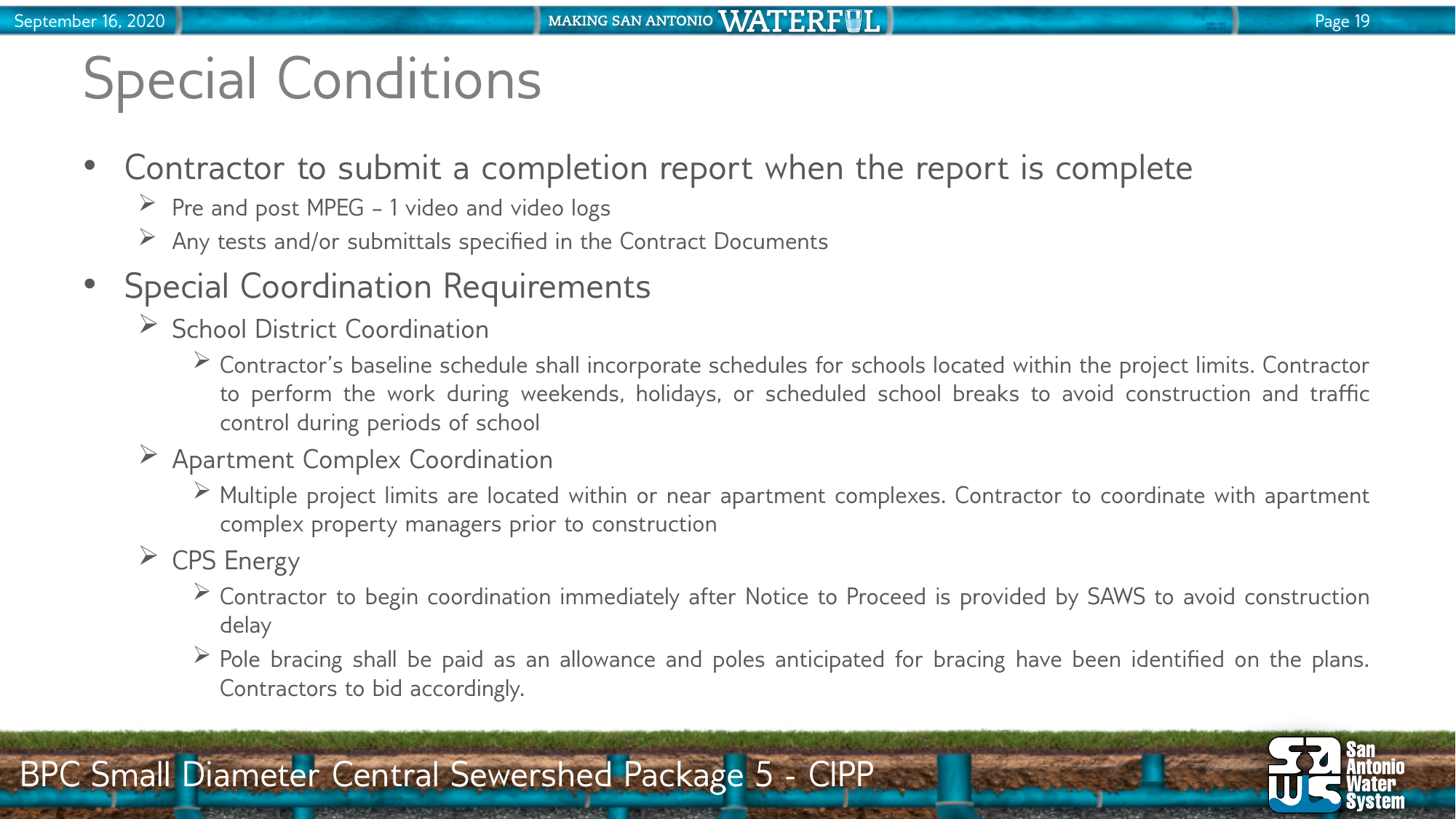

# Special Conditions

Contractor to submit a completion report when the report is complete
Pre and post MPEG – 1 video and video logs
Any tests and/or submittals specified in the Contract Documents
Special Coordination Requirements
School District Coordination
Contractor’s baseline schedule shall incorporate schedules for schools located within the project limits. Contractor to perform the work during weekends, holidays, or scheduled school breaks to avoid construction and traffic control during periods of school
Apartment Complex Coordination
Multiple project limits are located within or near apartment complexes. Contractor to coordinate with apartment complex property managers prior to construction
CPS Energy
Contractor to begin coordination immediately after Notice to Proceed is provided by SAWS to avoid construction delay
Pole bracing shall be paid as an allowance and poles anticipated for bracing have been identified on the plans. Contractors to bid accordingly.